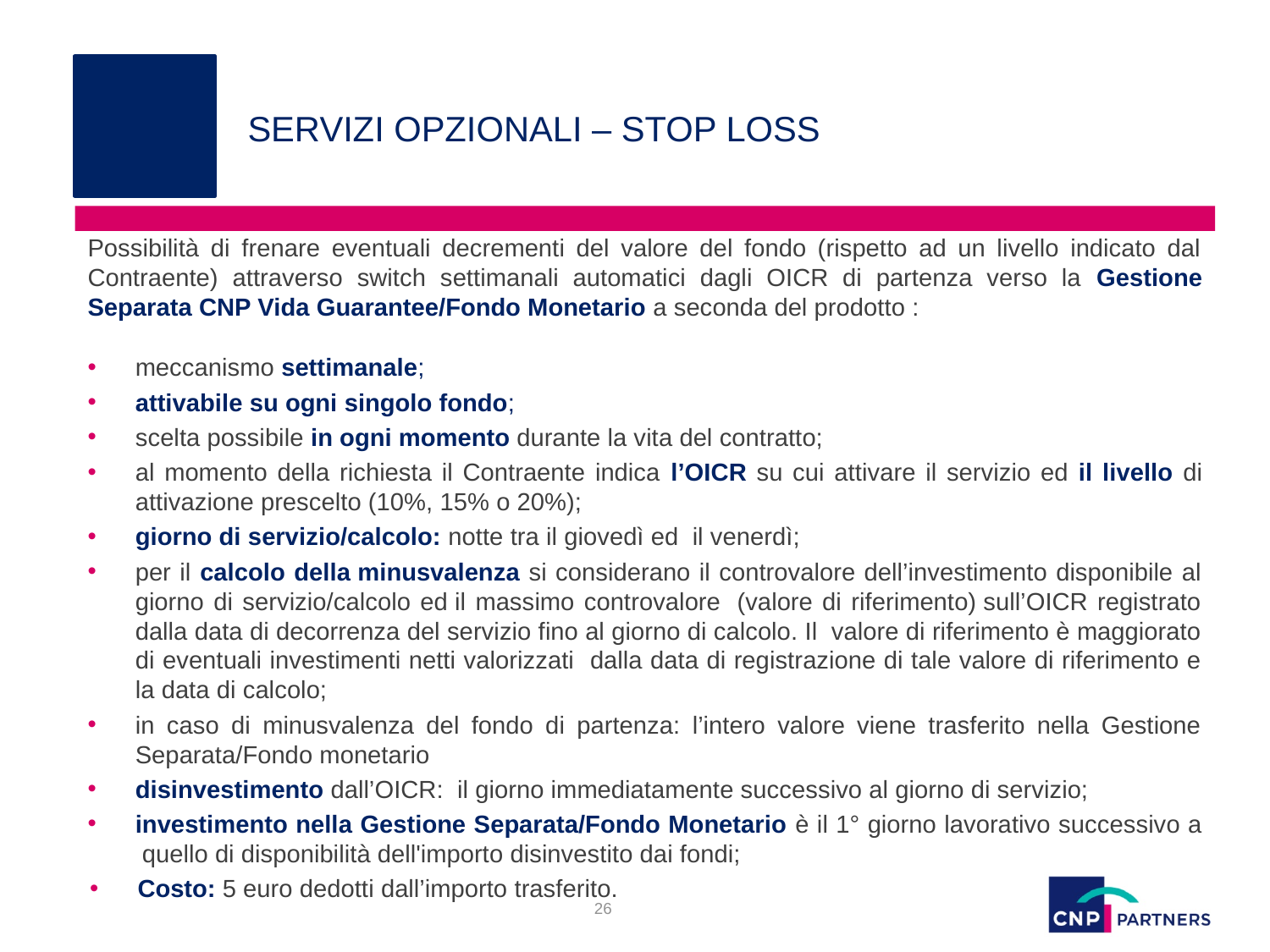

# SERVIZI OPZIONALI – STOP LOSS
Possibilità di frenare eventuali decrementi del valore del fondo (rispetto ad un livello indicato dal Contraente) attraverso switch settimanali automatici dagli OICR di partenza verso la Gestione Separata CNP Vida Guarantee/Fondo Monetario a seconda del prodotto :

meccanismo settimanale;
attivabile su ogni singolo fondo;
scelta possibile in ogni momento durante la vita del contratto;
al momento della richiesta il Contraente indica l’OICR su cui attivare il servizio ed il livello di attivazione prescelto (10%, 15% o 20%);
giorno di servizio/calcolo: notte tra il giovedì ed  il venerdì;
per il calcolo della minusvalenza si considerano il controvalore dell’investimento disponibile al giorno di servizio/calcolo ed il massimo controvalore  (valore di riferimento) sull’OICR registrato dalla data di decorrenza del servizio fino al giorno di calcolo. Il  valore di riferimento è maggiorato di eventuali investimenti netti valorizzati  dalla data di registrazione di tale valore di riferimento e la data di calcolo;
in caso di minusvalenza del fondo di partenza: l’intero valore viene trasferito nella Gestione Separata/Fondo monetario
disinvestimento dall’OICR:  il giorno immediatamente successivo al giorno di servizio;
investimento nella Gestione Separata/Fondo Monetario è il 1° giorno lavorativo successivo a  quello di disponibilità dell'importo disinvestito dai fondi;
Costo: 5 euro dedotti dall’importo trasferito.
26